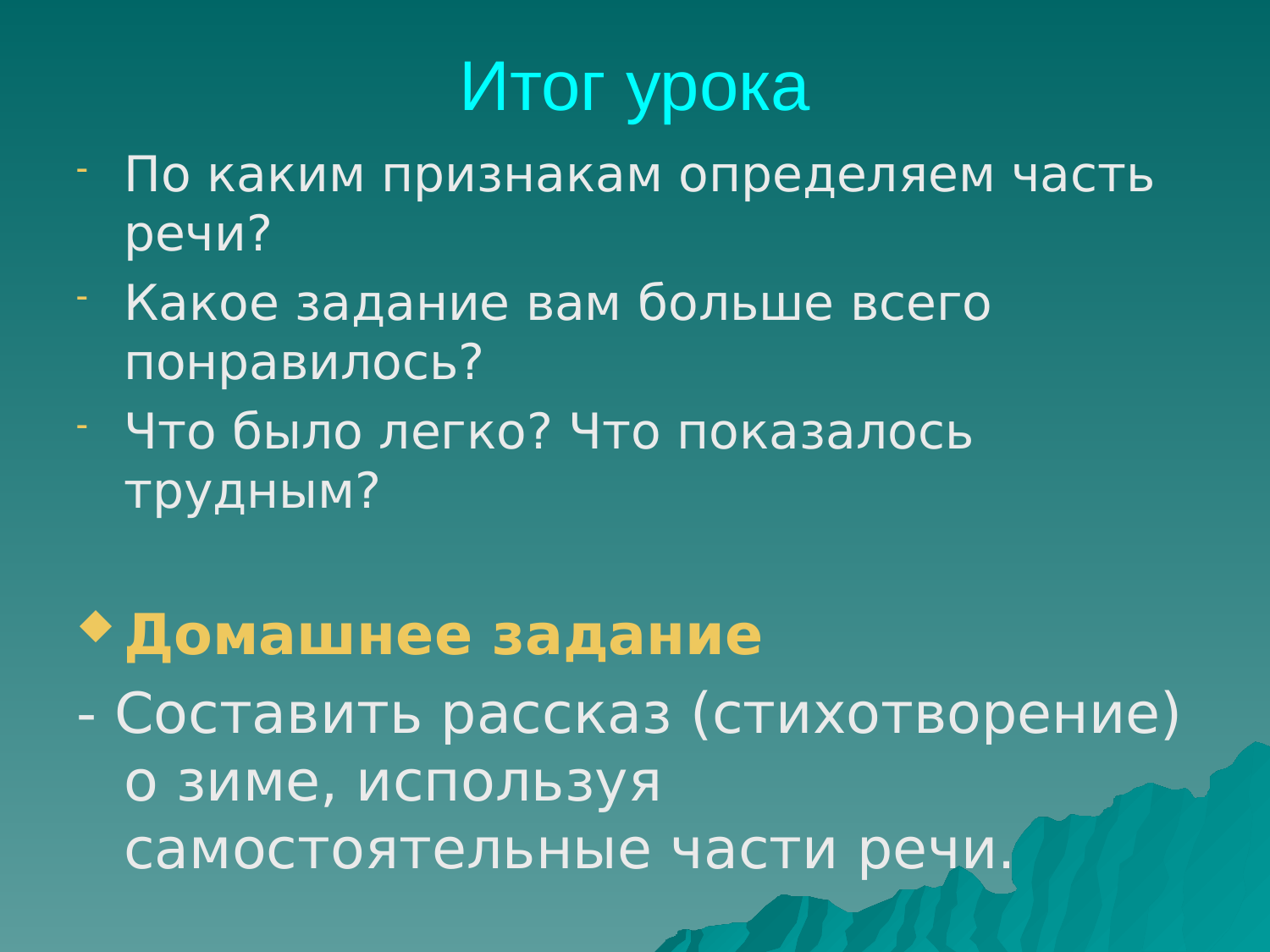

# Итог урока
По каким признакам определяем часть речи?
Какое задание вам больше всего понравилось?
Что было легко? Что показалось трудным?

Домашнее задание
- Составить рассказ (стихотворение) о зиме, используя самостоятельные части речи.